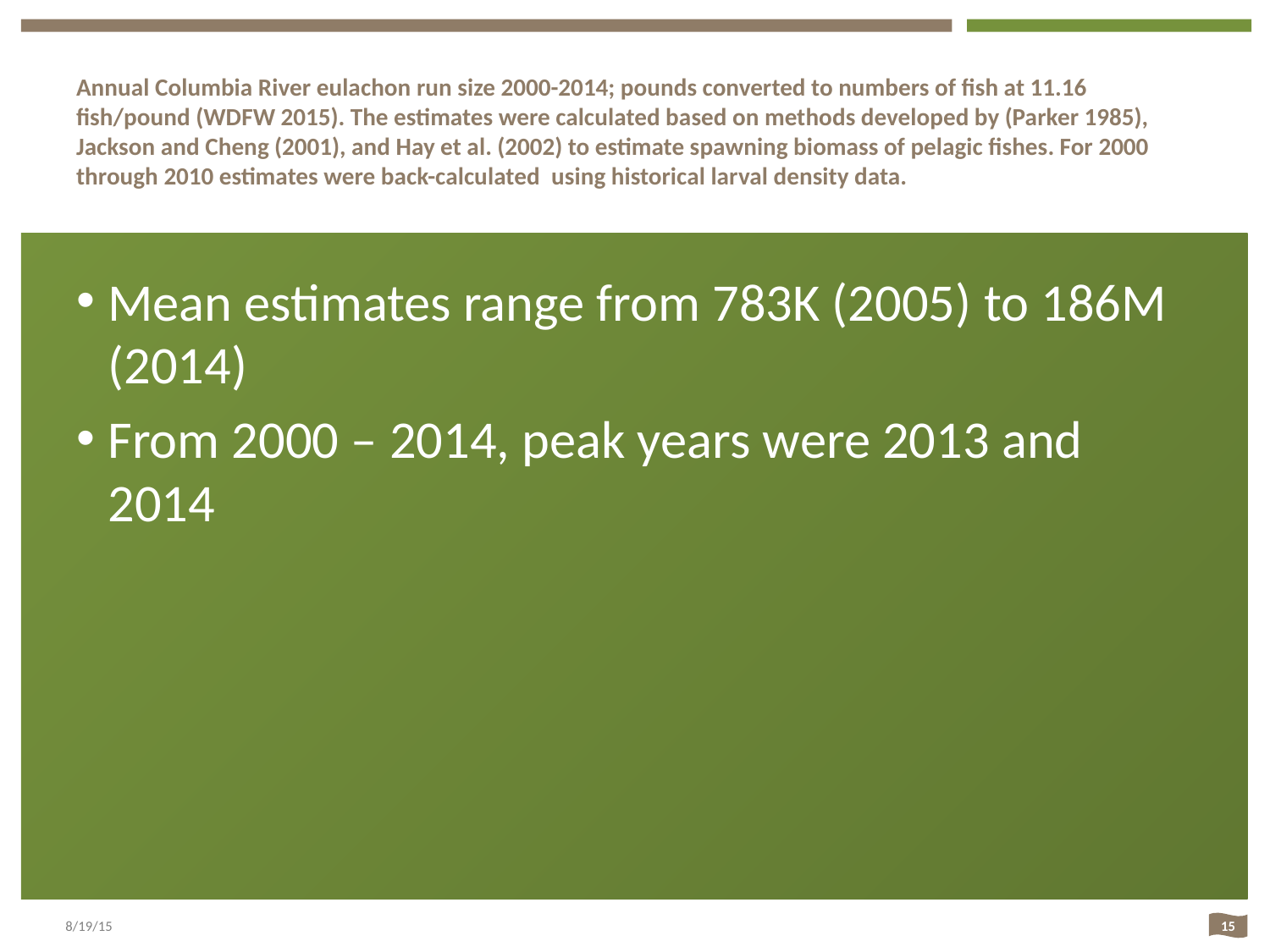

# Annual Columbia River eulachon run size 2000-2014; pounds converted to numbers of fish at 11.16 fish/pound (WDFW 2015). The estimates were calculated based on methods developed by (Parker 1985), Jackson and Cheng (2001), and Hay et al. (2002) to estimate spawning biomass of pelagic fishes. For 2000 through 2010 estimates were back-calculated  using historical larval density data.
Mean estimates range from 783K (2005) to 186M (2014)
From 2000 – 2014, peak years were 2013 and 2014
8/19/15